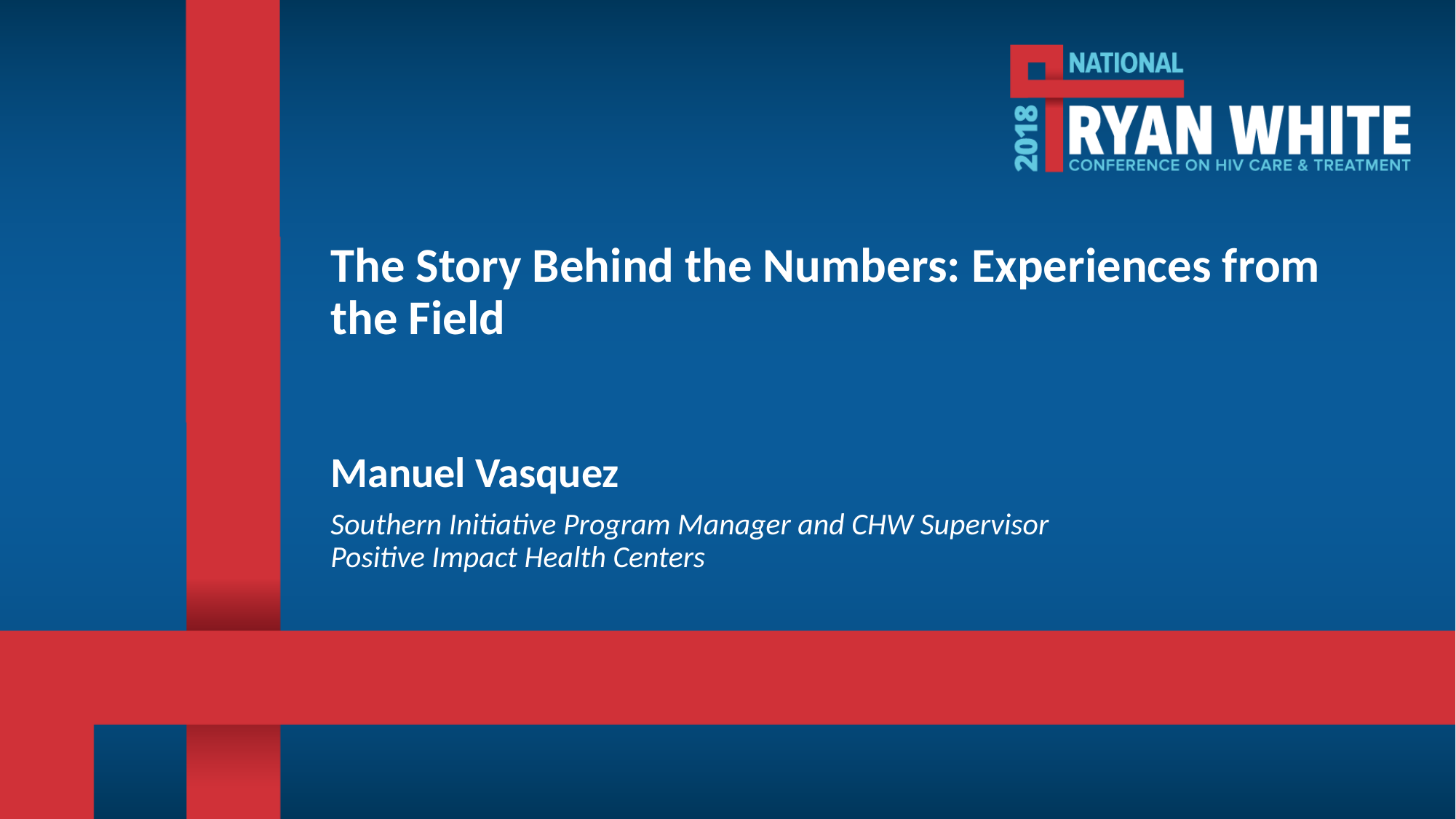

# The Story Behind the Numbers: Experiences from the Field
Manuel Vasquez
Southern Initiative Program Manager and CHW Supervisor
Positive Impact Health Centers